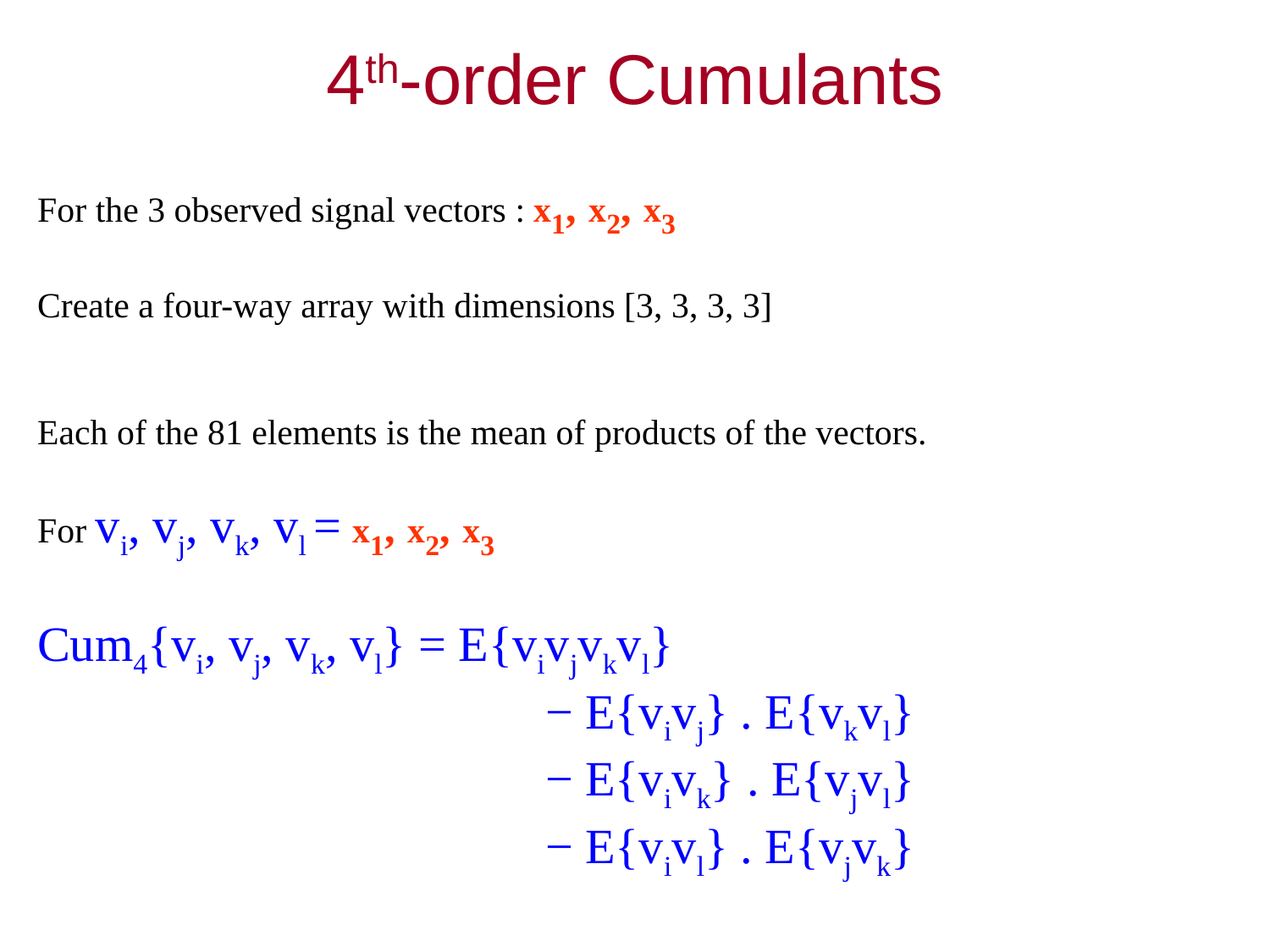

4th-order Cumulants
For the 3 observed signal vectors : x1, x2, x3
Create a four-way array with dimensions [3, 3, 3, 3]
Each of the 81 elements is the mean of products of the vectors.
For vi, vj, vk, vl = x1, x2, x3
Cum4{vi, vj, vk, vl} = E{vivjvkvl}
			 	− E{vivj} . E{vkvl}
			 	− E{vivk} . E{vjvl}
 			 	− E{vivl} . E{vjvk}